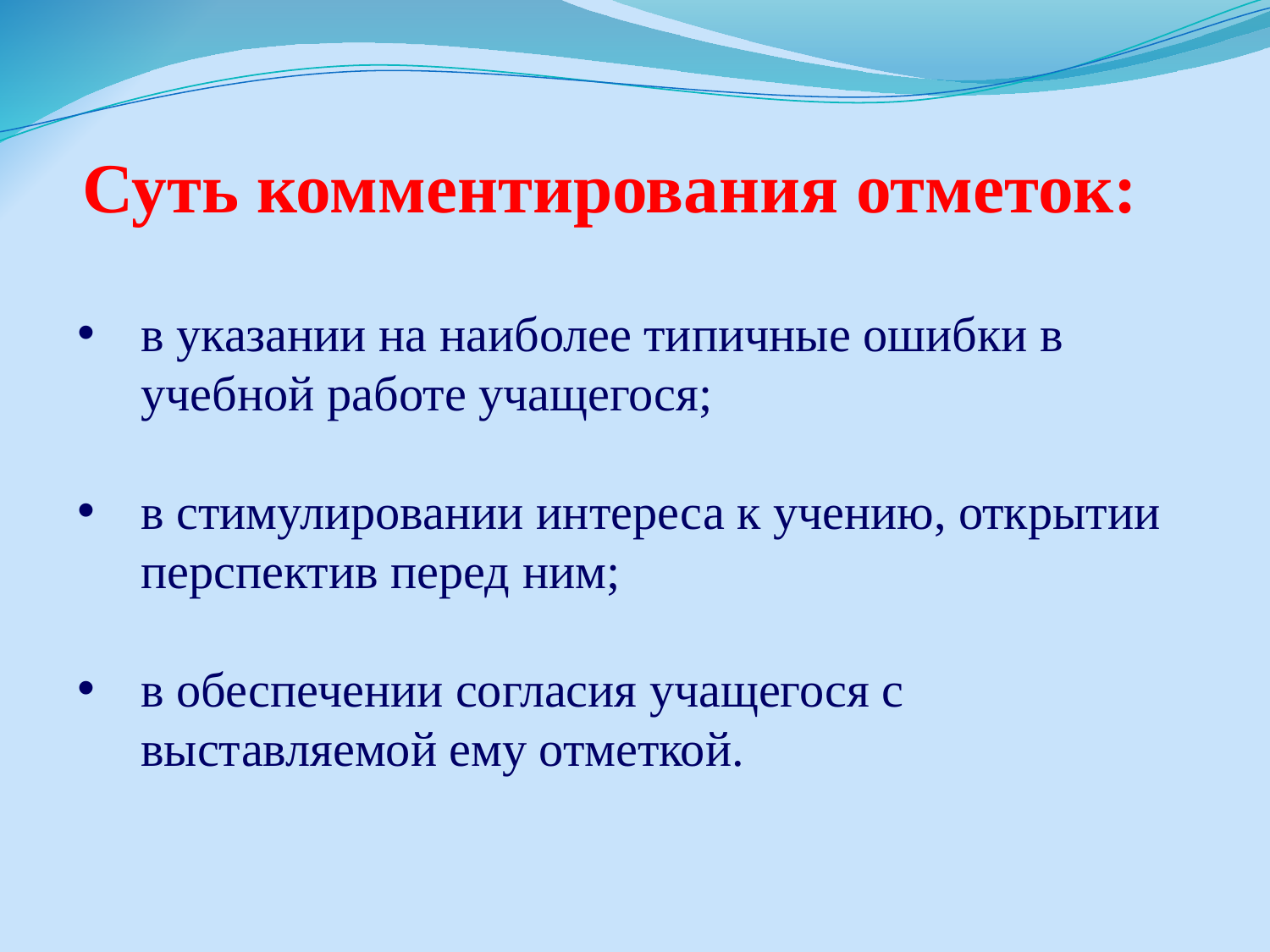

Суть комментирования отметок:
в указании на наиболее типичные ошибки в учебной работе учащегося;

в стимулировании интереса к учению, открытии перспектив перед ним;

в обеспечении согласия учащегося с выставляемой ему отметкой.